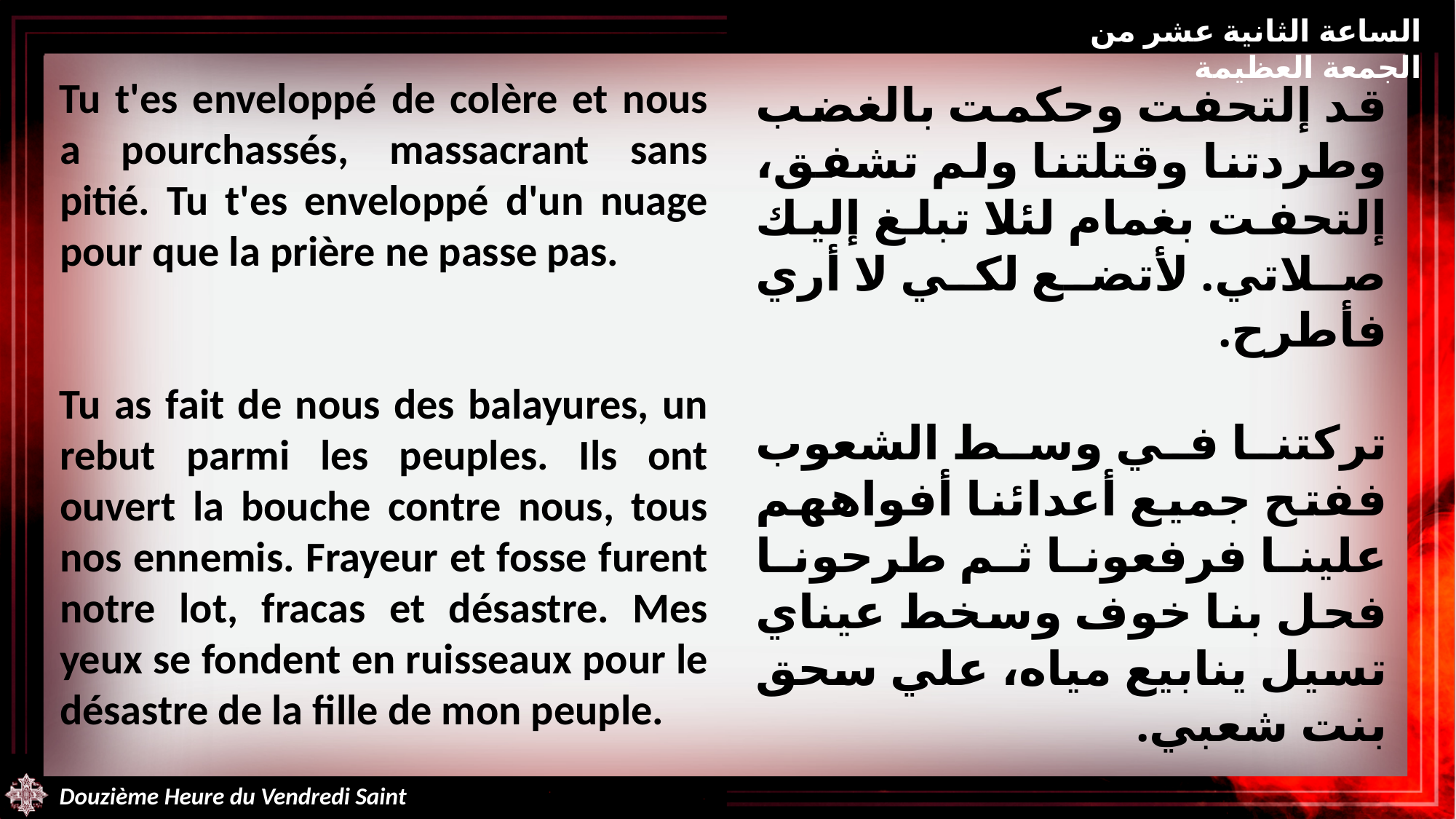

الساعة الثانية عشر من الجمعة العظيمة
Tu t'es enveloppé de colère et nous a pourchassés, massacrant sans pitié. Tu t'es enveloppé d'un nuage pour que la prière ne passe pas.

Tu as fait de nous des balayures, un rebut parmi les peuples. Ils ont ouvert la bouche contre nous, tous nos ennemis. Frayeur et fosse furent notre lot, fracas et désastre. Mes yeux se fondent en ruisseaux pour le désastre de la fille de mon peuple.
قد إلتحفت وحكمت بالغضب وطردتنا وقتلتنا ولم تشفق، إلتحفت بغمام لئلا تبلغ إليك صلاتي. لأتضع لكي لا أري فأطرح.

تركتنا في وسط الشعوب ففتح جميع أعدائنا أفواههم علينا فرفعونا ثم طرحونا فحل بنا خوف وسخط عيناي تسيل ينابيع مياه، علي سحق بنت شعبي.
Douzième Heure du Vendredi Saint